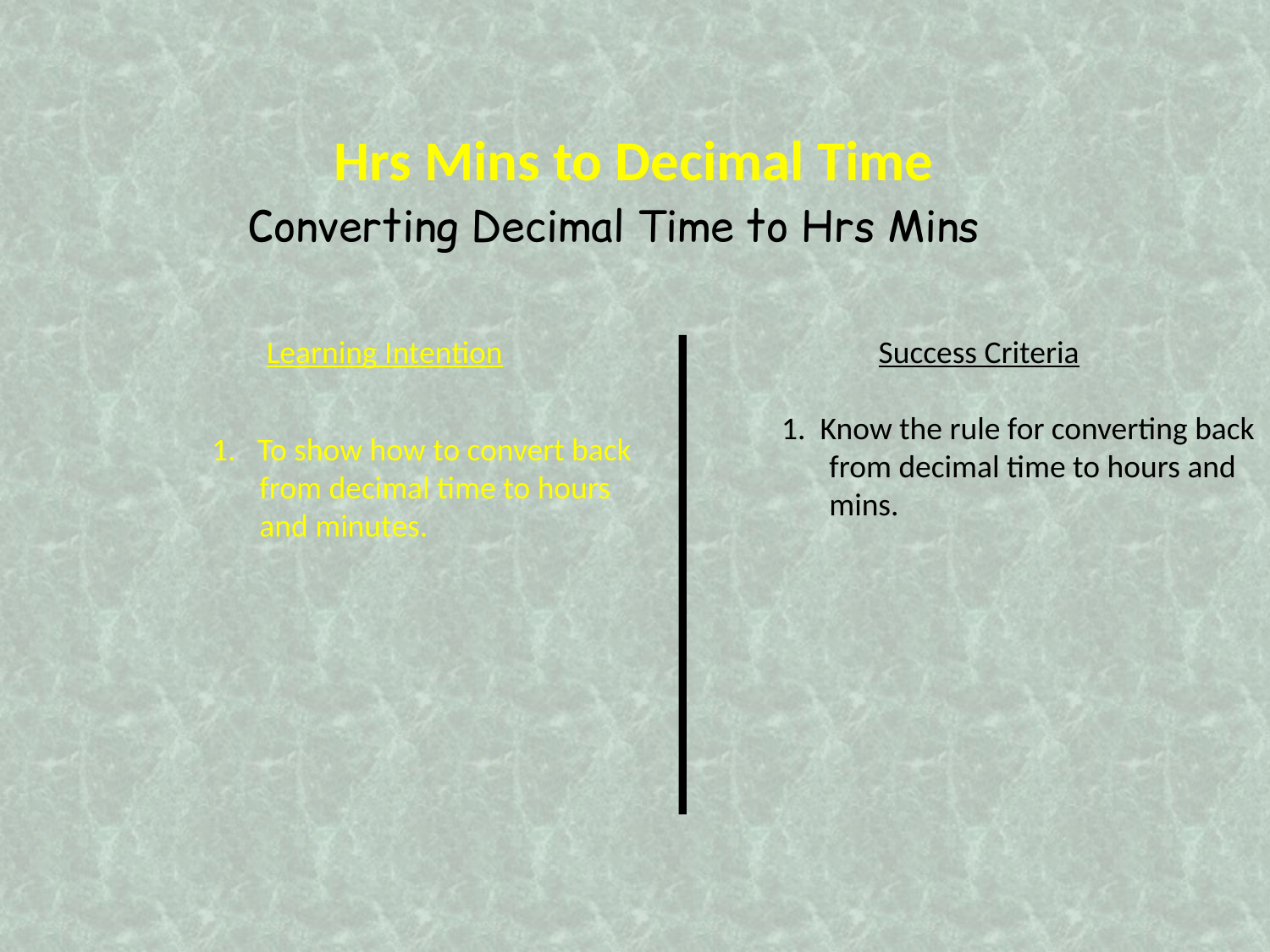

Hrs Mins to Decimal Time
Converting Decimal Time to Hrs Mins
Learning Intention
Success Criteria

1.  Know the rule for converting back from decimal time to hours and mins.
1.   To show how to convert back from decimal time to hours and minutes.